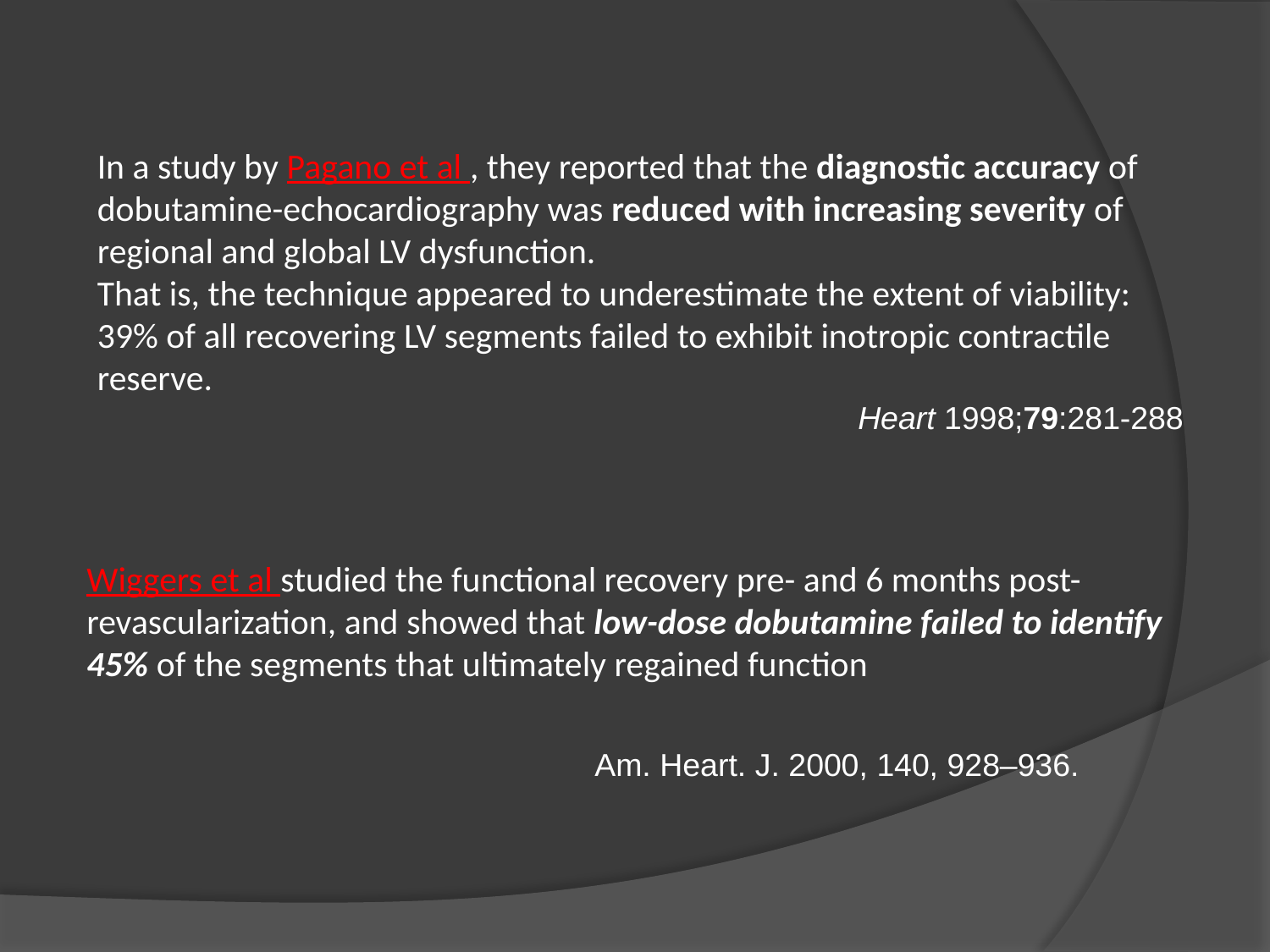

In a study by Pagano et al , they reported that the diagnostic accuracy of dobutamine-echocardiography was reduced with increasing severity of regional and global LV dysfunction.
That is, the technique appeared to underestimate the extent of viability: 39% of all recovering LV segments failed to exhibit inotropic contractile reserve.
Heart 1998;79:281-288
Wiggers et al studied the functional recovery pre- and 6 months post-revascularization, and showed that low-dose dobutamine failed to identify 45% of the segments that ultimately regained function

				Am. Heart. J. 2000, 140, 928–936.